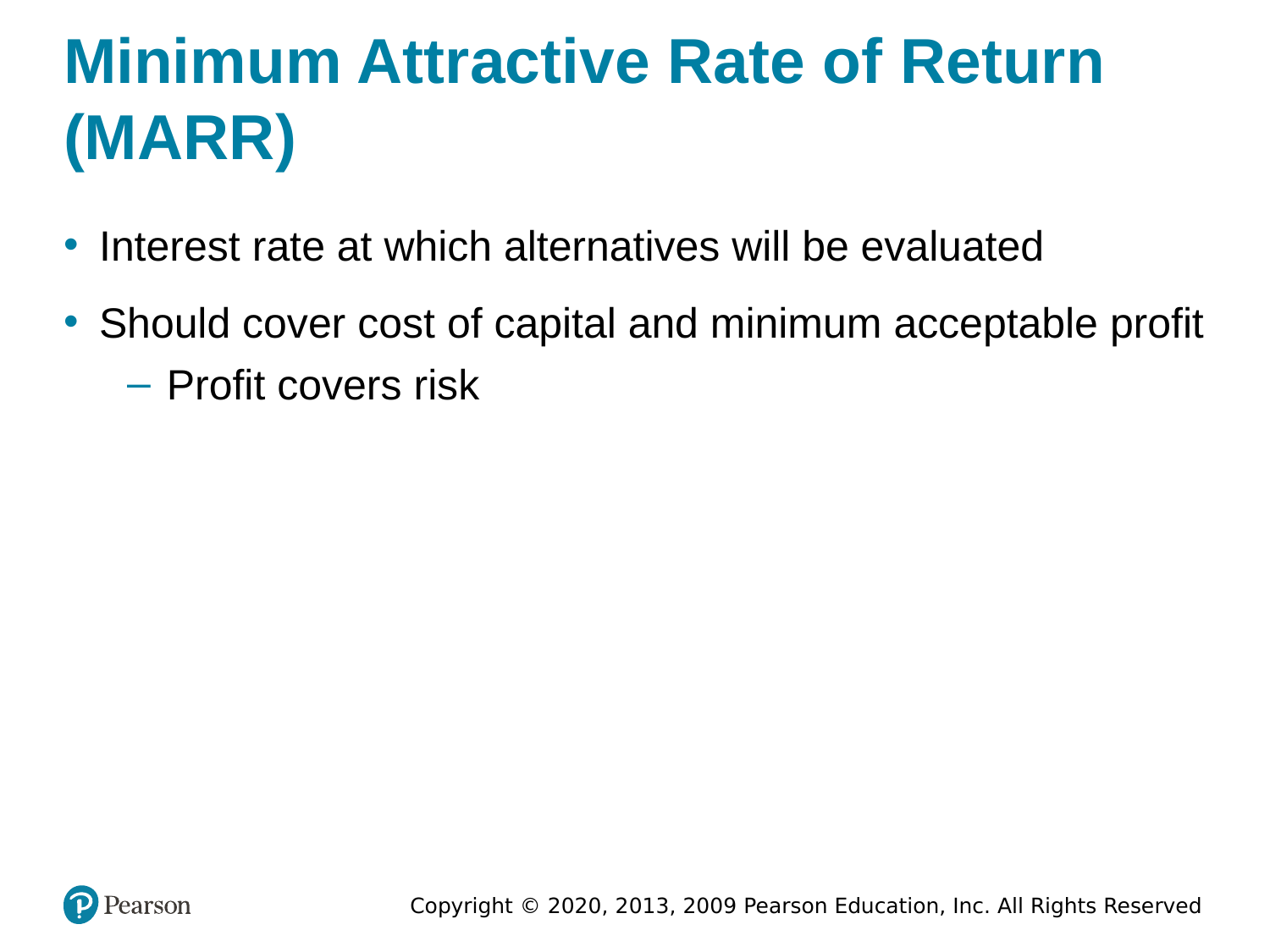

# Minimum Attractive Rate of Return (MARR)
Interest rate at which alternatives will be evaluated
Should cover cost of capital and minimum acceptable profit
Profit covers risk